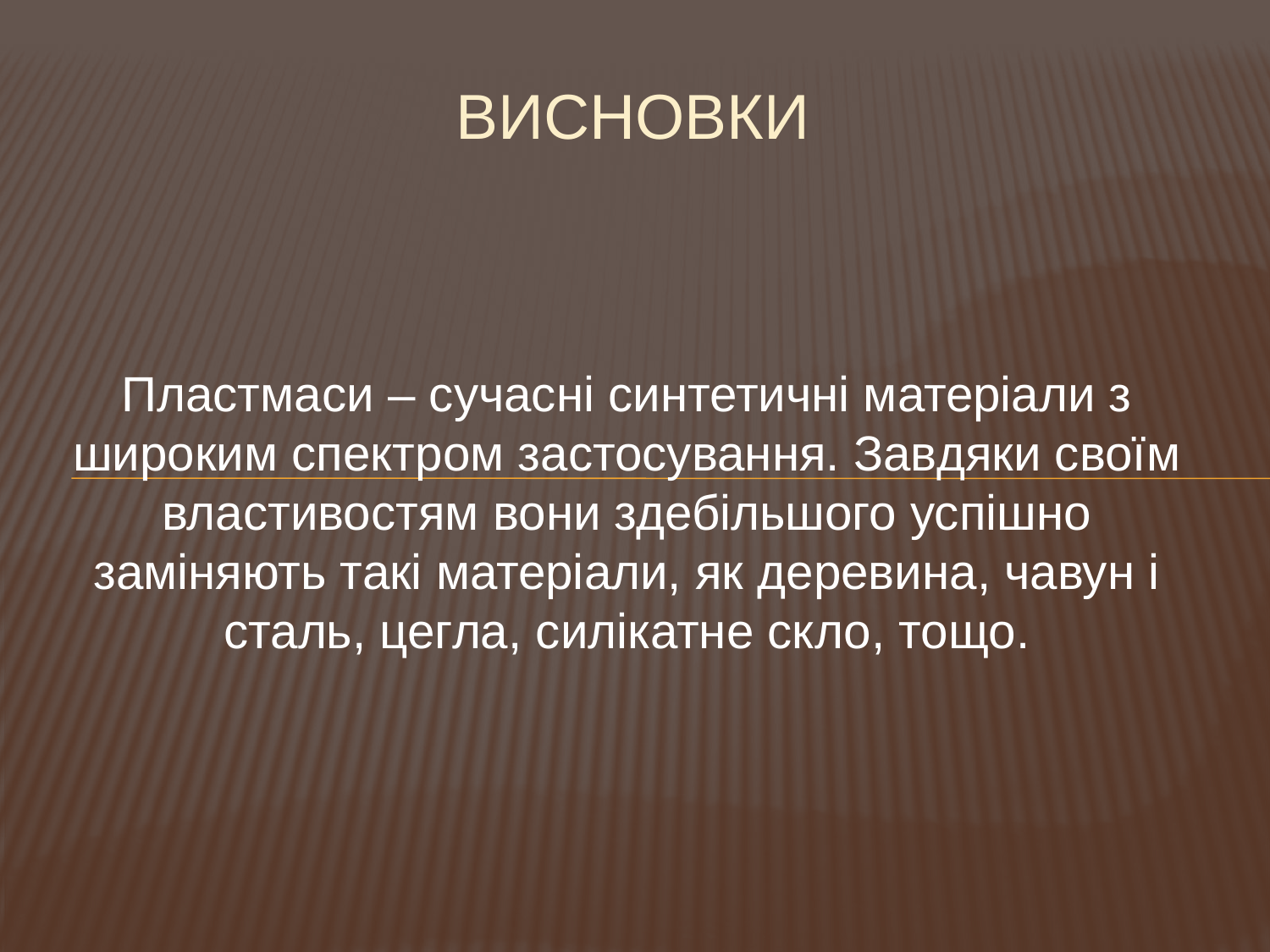

# Висновки
Пластмаси – сучасні синтетичні матеріали з широким спектром застосування. Завдяки своїм властивостям вони здебільшого успішно заміняють такі матеріали, як деревина, чавун і сталь, цегла, силікатне скло, тощо.